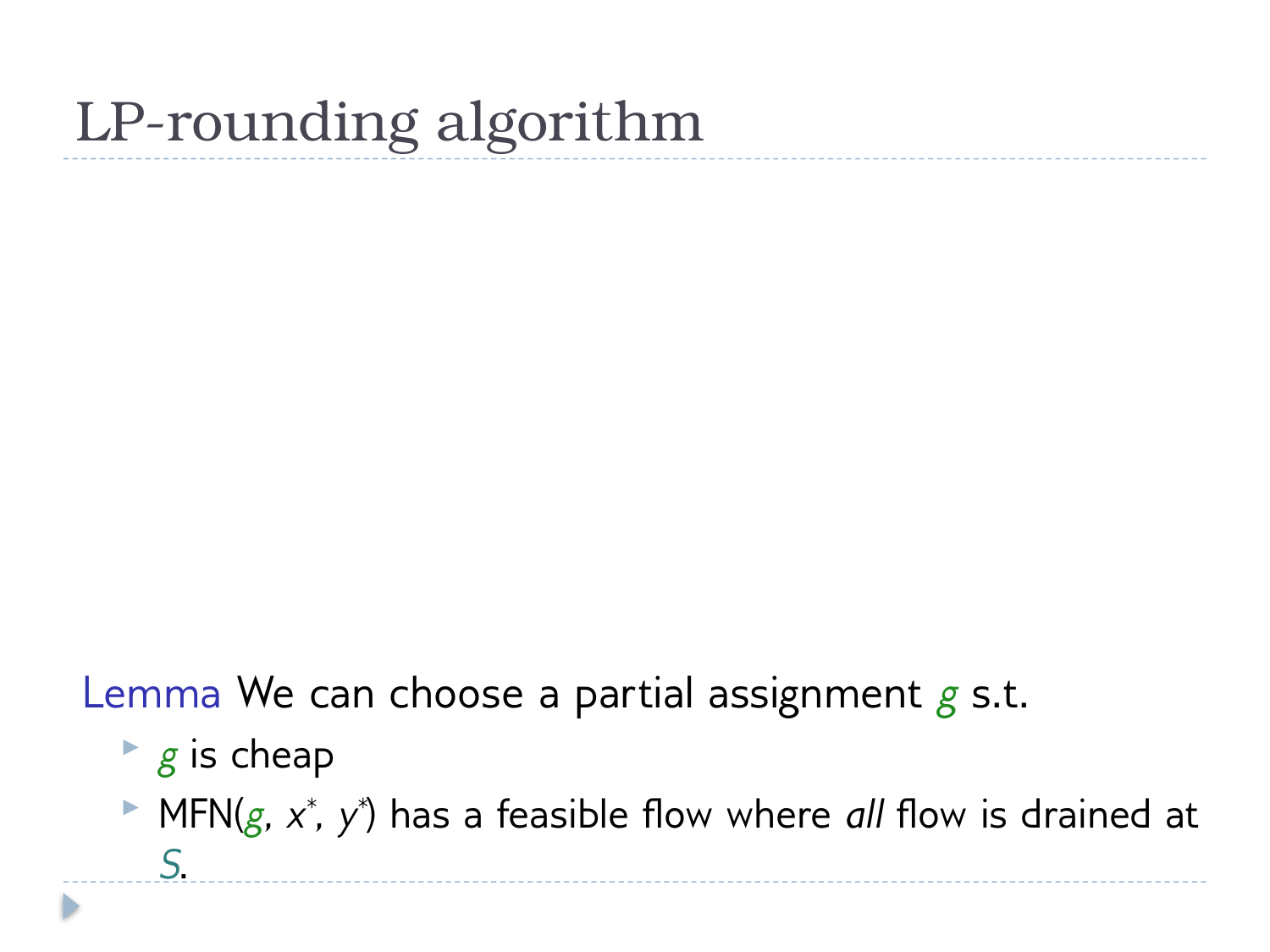

# LP-rounding algorithm

Lemma We can choose a partial assignment g s.t.
g is cheap
MFN(g, x*, y*) has a feasible flow where all flow is drained at S.